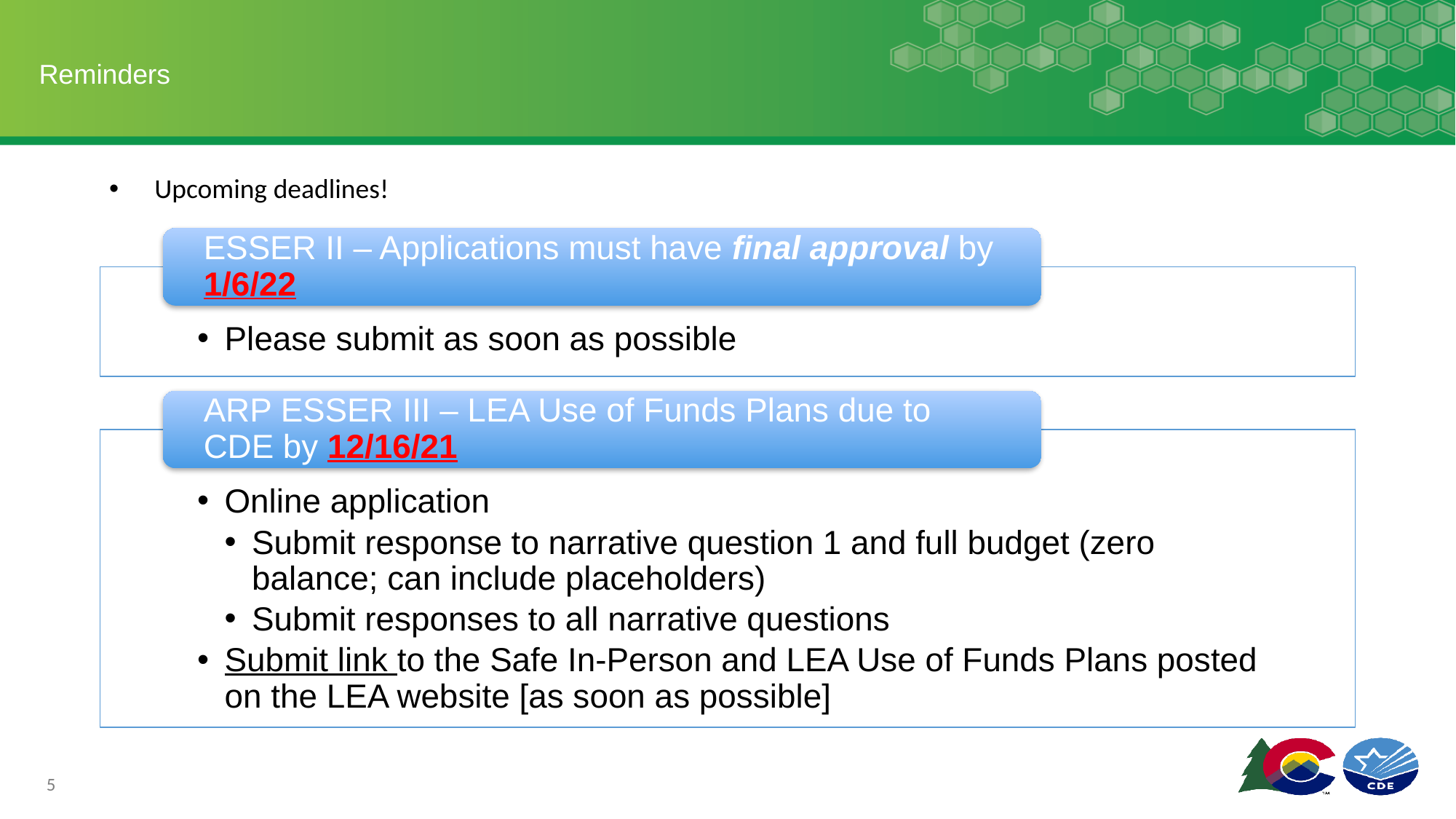

# Reminders
Upcoming deadlines!
Please submit as soon as possible
ESSER II – Applications must have final approval by 1/6/22
Online application
Submit response to narrative question 1 and full budget (zero balance; can include placeholders)
Submit responses to all narrative questions
Submit link to the Safe In-Person and LEA Use of Funds Plans posted on the LEA website [as soon as possible]
ARP ESSER III – LEA Use of Funds Plans due to CDE by 12/16/21
5